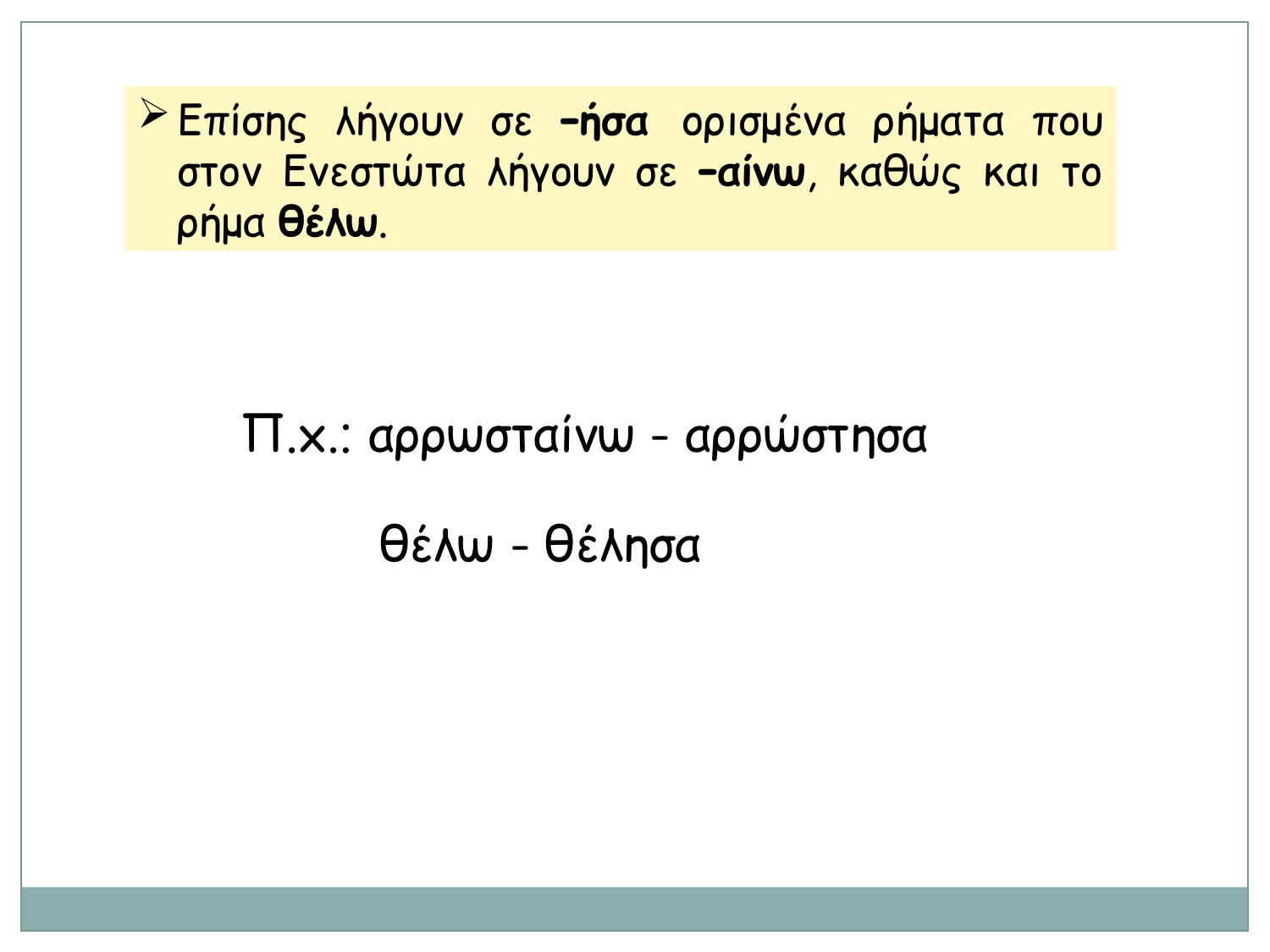

Επίσης λήγουν σε –ήσα ορισμένα ρήματα που στον Ενεστώτα λήγουν σε –αίνω, καθώς και το ρήμα θέλω.
Π.χ.: αρρωσταίνω - αρρώστησα
θέλω - θέλησα